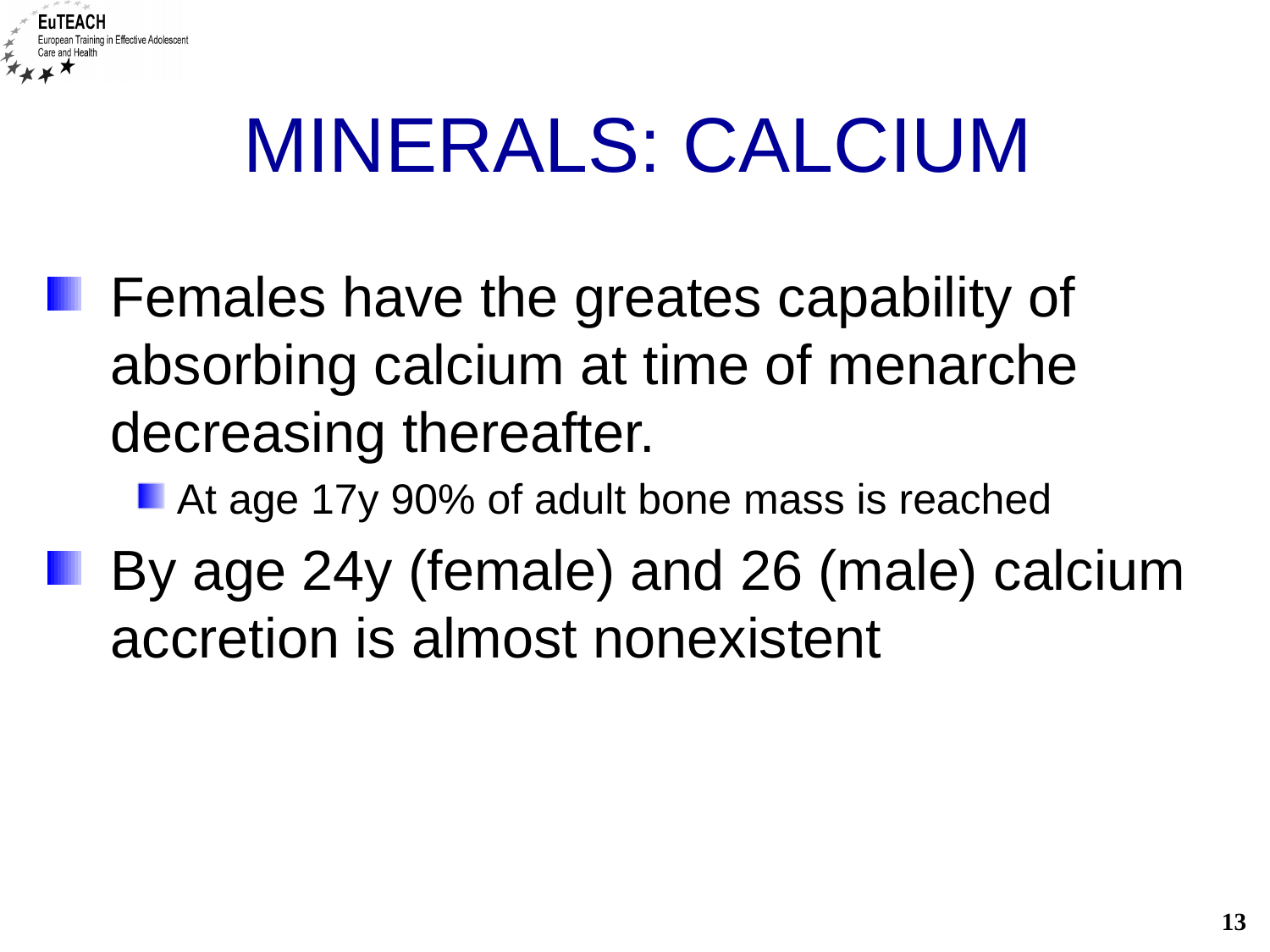

# Minerals: calcium
Females have the greates capability of absorbing calcium at time of menarche decreasing thereafter.
At age 17y 90% of adult bone mass is reached
By age 24y (female) and 26 (male) calcium accretion is almost nonexistent
13